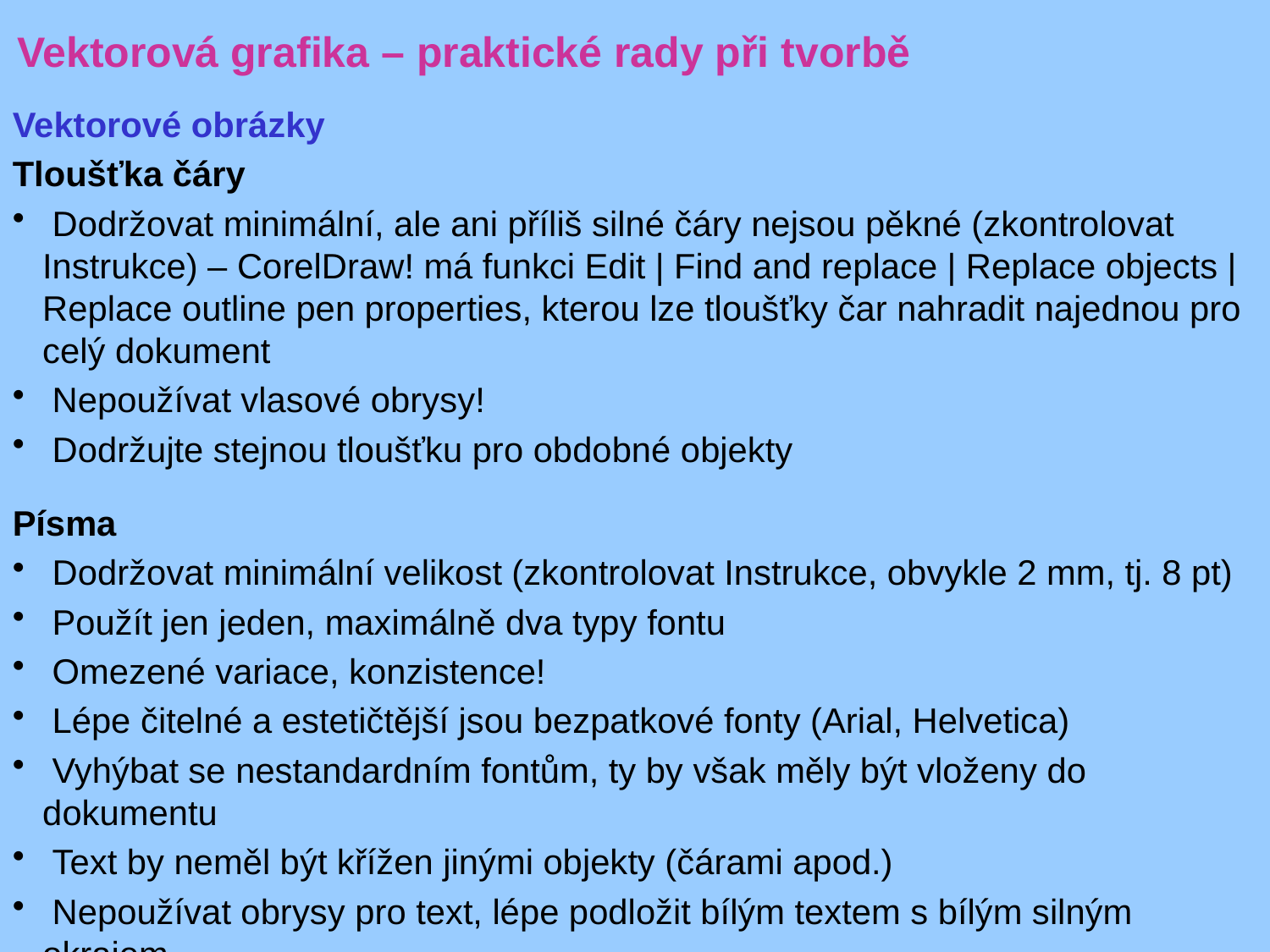

Vektorová grafika – praktické rady při tvorbě
Vektorové obrázky
Tloušťka čáry
 Dodržovat minimální, ale ani příliš silné čáry nejsou pěkné (zkontrolovat Instrukce) – CorelDraw! má funkci Edit | Find and replace | Replace objects | Replace outline pen properties, kterou lze tloušťky čar nahradit najednou pro celý dokument
 Nepoužívat vlasové obrysy!
 Dodržujte stejnou tloušťku pro obdobné objekty

Písma
 Dodržovat minimální velikost (zkontrolovat Instrukce, obvykle 2 mm, tj. 8 pt)
 Použít jen jeden, maximálně dva typy fontu
 Omezené variace, konzistence!
 Lépe čitelné a estetičtější jsou bezpatkové fonty (Arial, Helvetica)
 Vyhýbat se nestandardním fontům, ty by však měly být vloženy do dokumentu
 Text by neměl být křížen jinými objekty (čárami apod.)
 Nepoužívat obrysy pro text, lépe podložit bílým textem s bílým silným okrajem